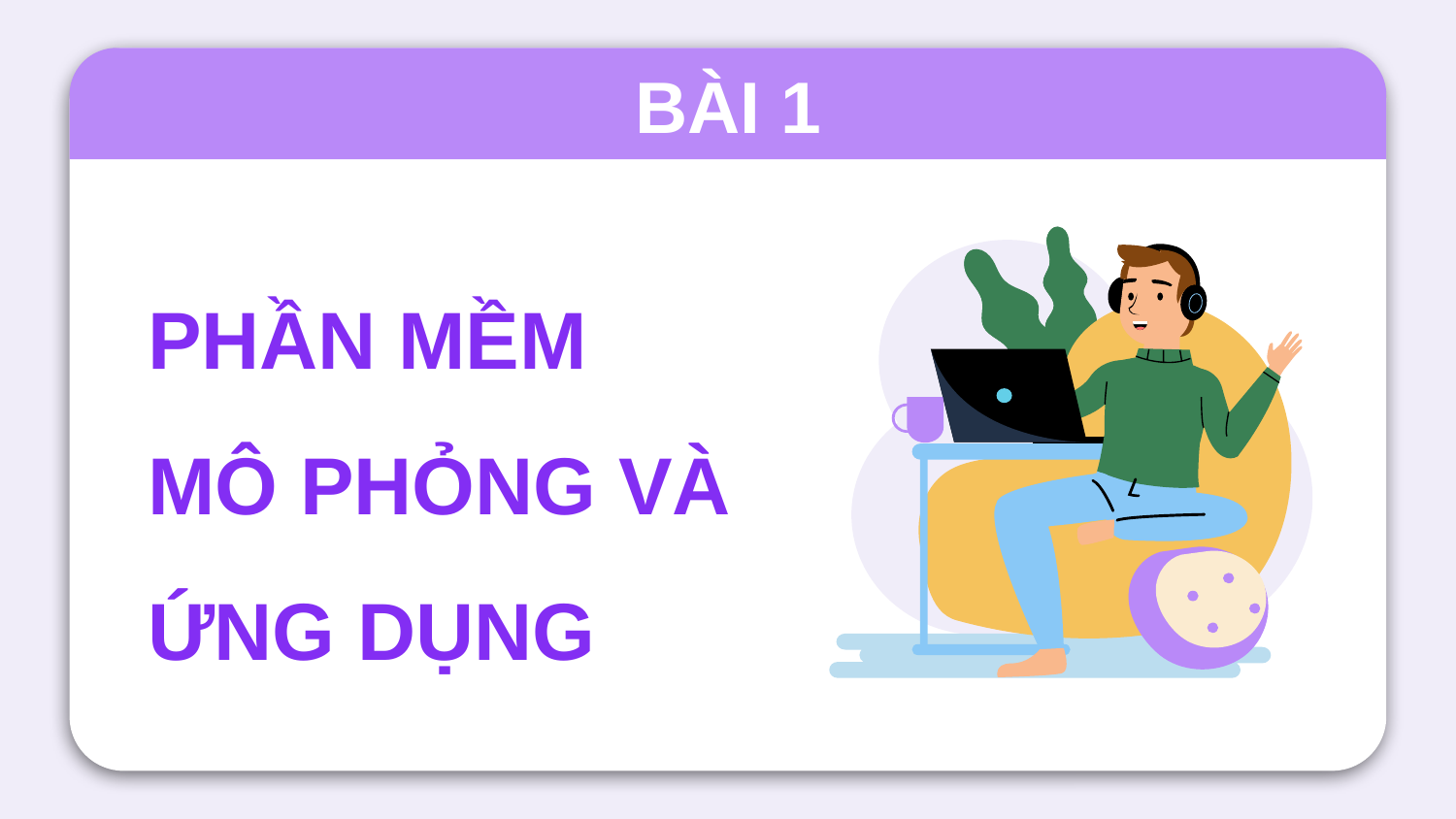

# BÀI 1

PHẦN MỀM
MÔ PHỎNG VÀ ỨNG DỤNG